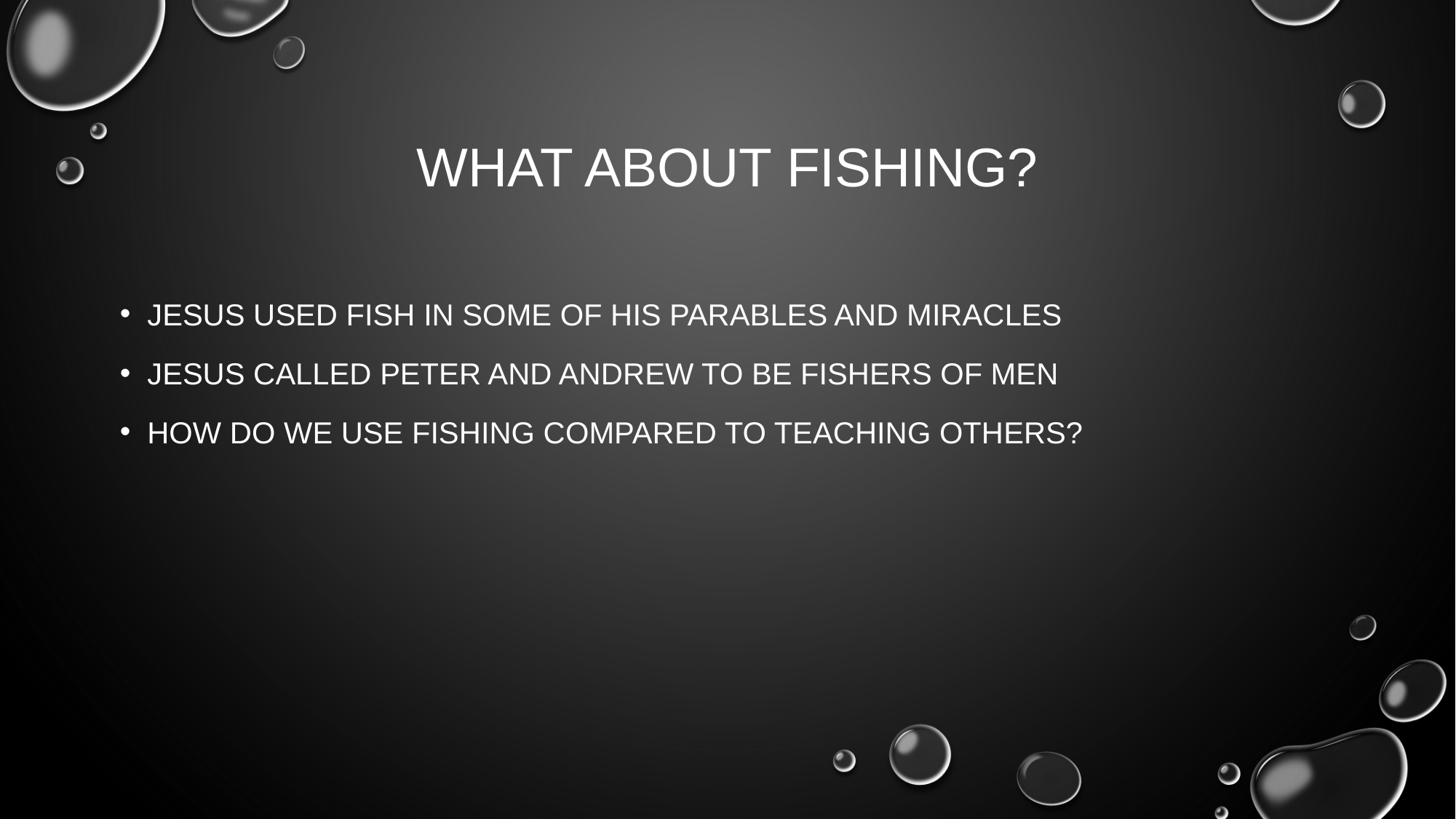

# What about fishing?
Jesus Used fish in some of his parables and miracles
Jesus Called Peter and Andrew to be fishers of men
How do we use Fishing compared to teaching others?